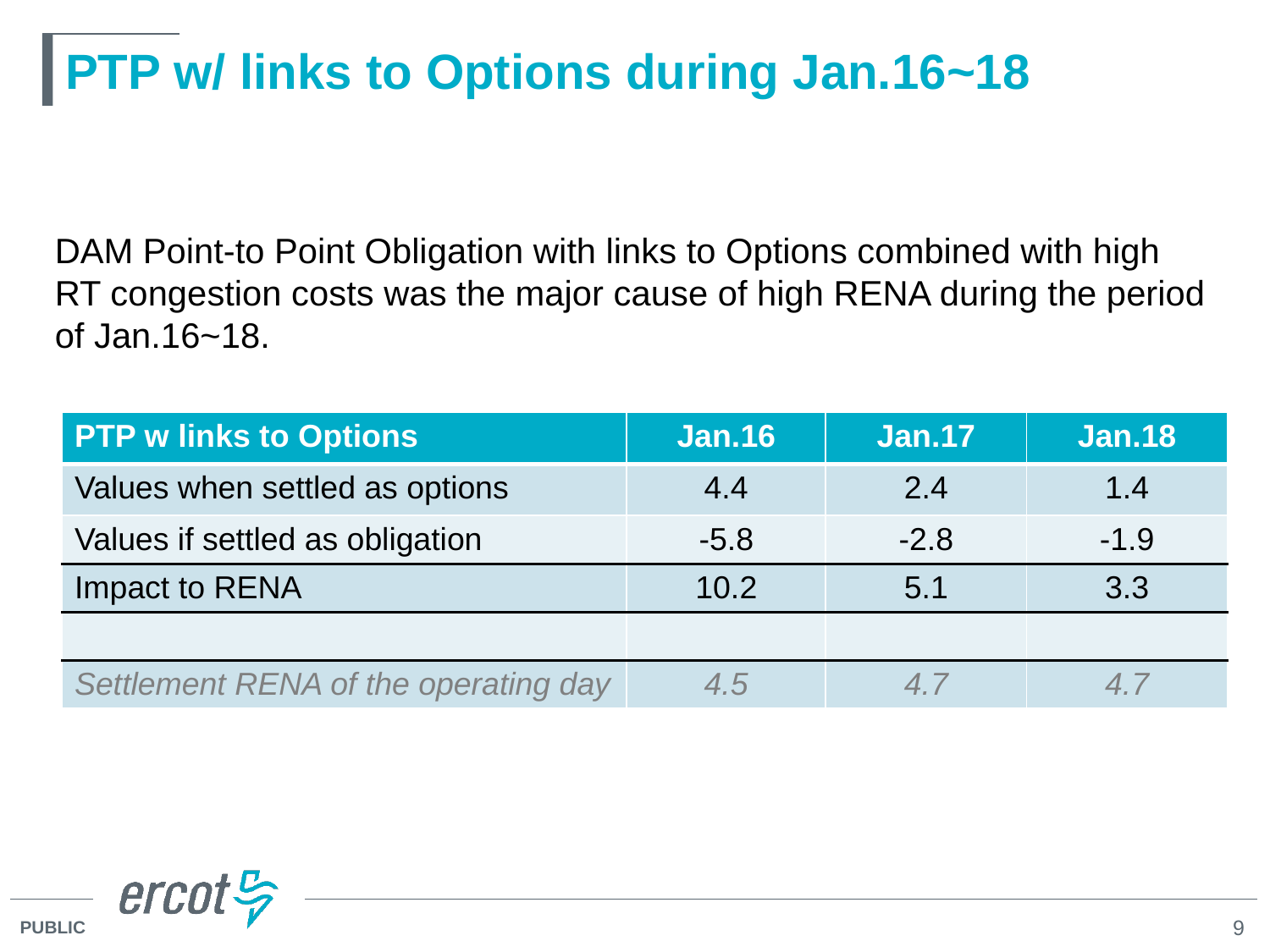

# PTP w/ links to Options during Jan.16~18
DAM Point-to Point Obligation with links to Options combined with high RT congestion costs was the major cause of high RENA during the period of Jan.16~18.

| PTP w links to Options | Jan.16 | Jan.17 | Jan.18 |
| --- | --- | --- | --- |
| Values when settled as options | 4.4 | 2.4 | 1.4 |
| Values if settled as obligation | -5.8 | -2.8 | -1.9 |
| Impact to RENA | 10.2 | 5.1 | 3.3 |
|  |  |  |  |
| Settlement RENA of the operating day | 4.5 | 4.7 | 4.7 |